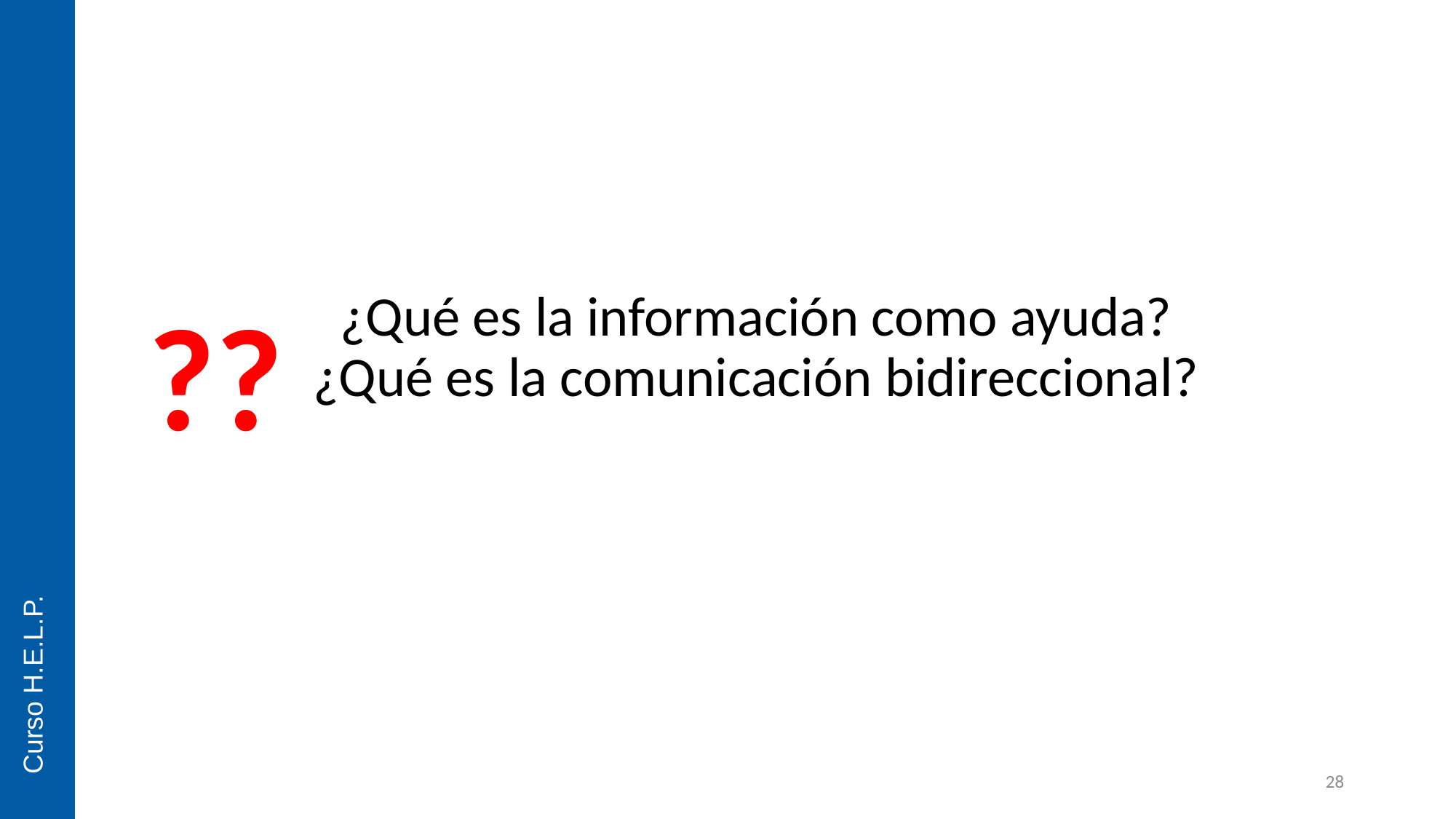

# ¿Qué es la información como ayuda? ¿Qué es la comunicación bidireccional?
??​

Curso H.E.L.P.

28